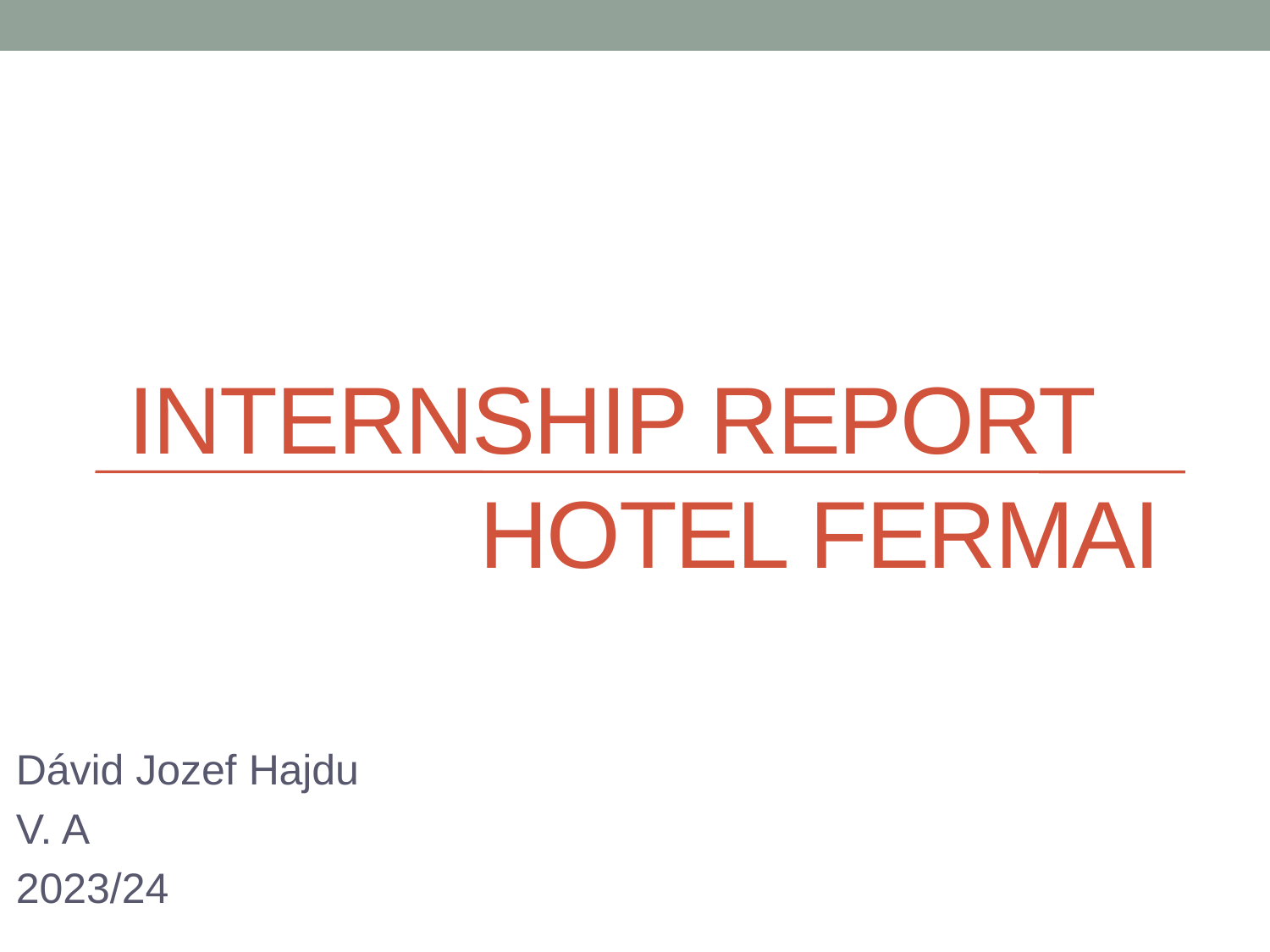

# Internship Report                  Hotel FERMAI
Dávid Jozef Hajdu
V. A
2023/24